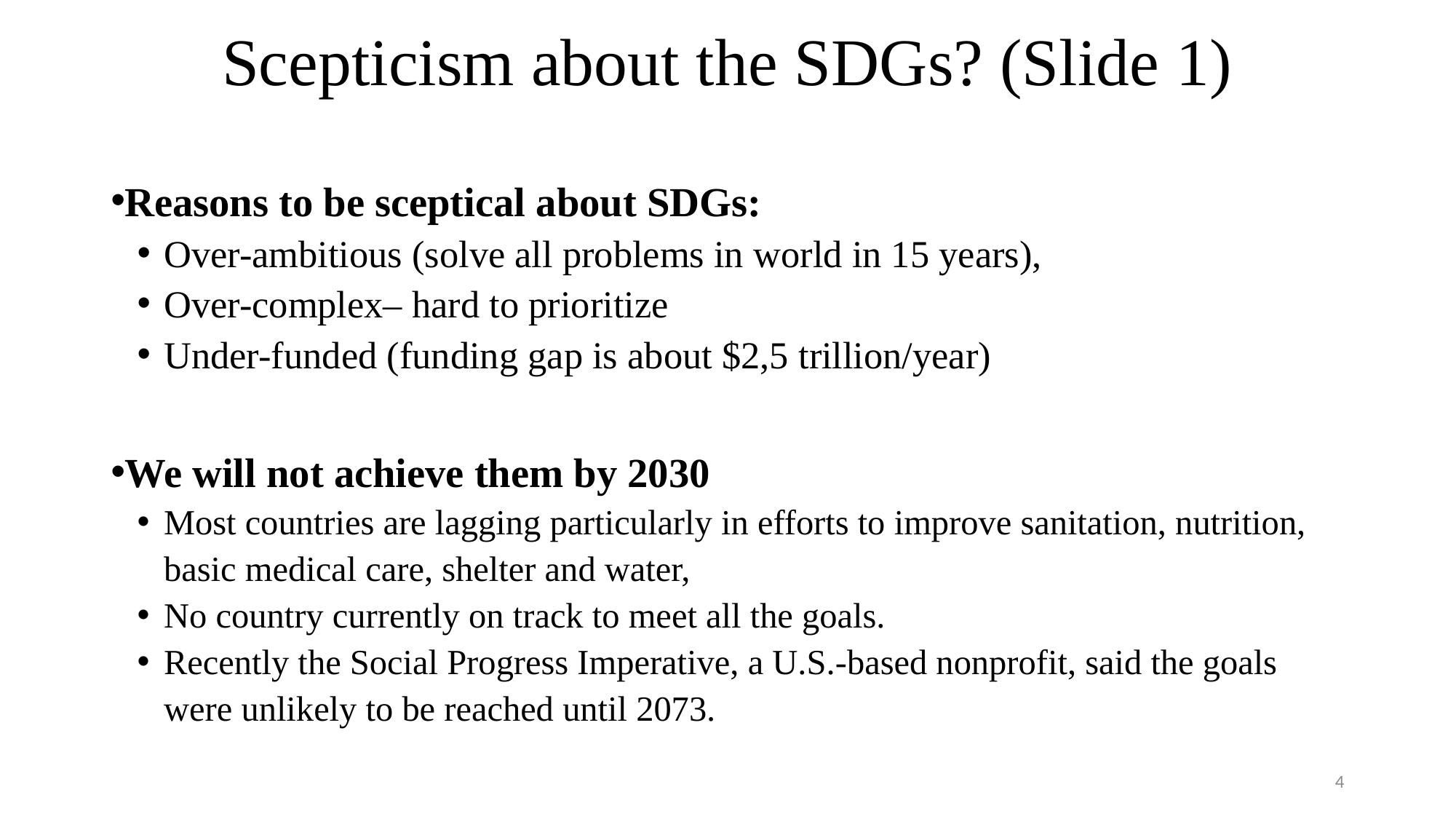

# Scepticism about the SDGs? (Slide 1)
Reasons to be sceptical about SDGs:
Over-ambitious (solve all problems in world in 15 years),
Over-complex– hard to prioritize
Under-funded (funding gap is about $2,5 trillion/year)

We will not achieve them by 2030
Most countries are lagging particularly in efforts to improve sanitation, nutrition, basic medical care, shelter and water,
No country currently on track to meet all the goals.
Recently the Social Progress Imperative, a U.S.-based nonprofit, said the goals were unlikely to be reached until 2073.

4